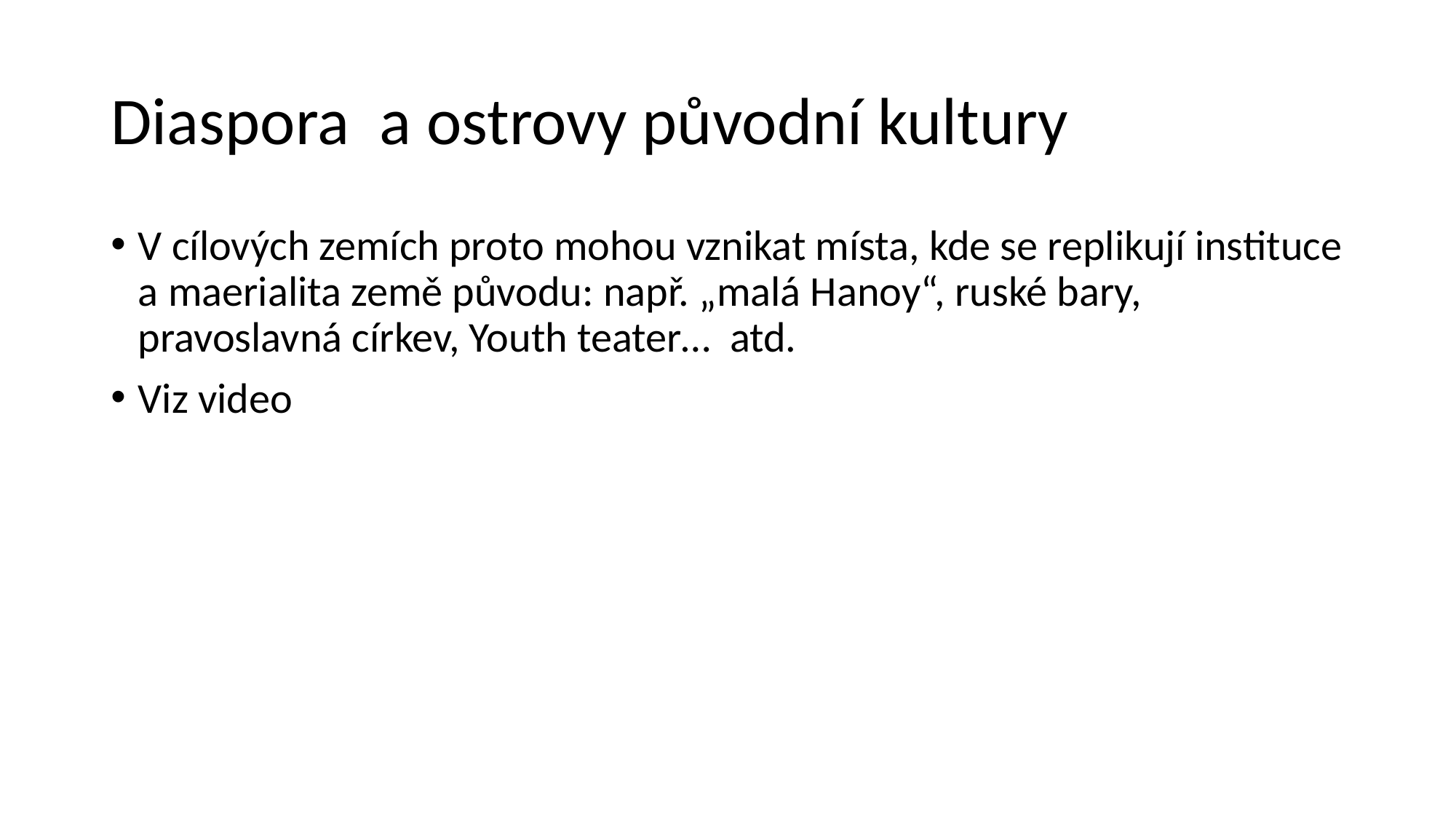

# Diaspora  a ostrovy původní kultury
V cílových zemích proto mohou vznikat místa, kde se replikují instituce a maerialita země původu: např. „malá Hanoy“, ruské bary, pravoslavná církev, Youth teater…  atd.
Viz video